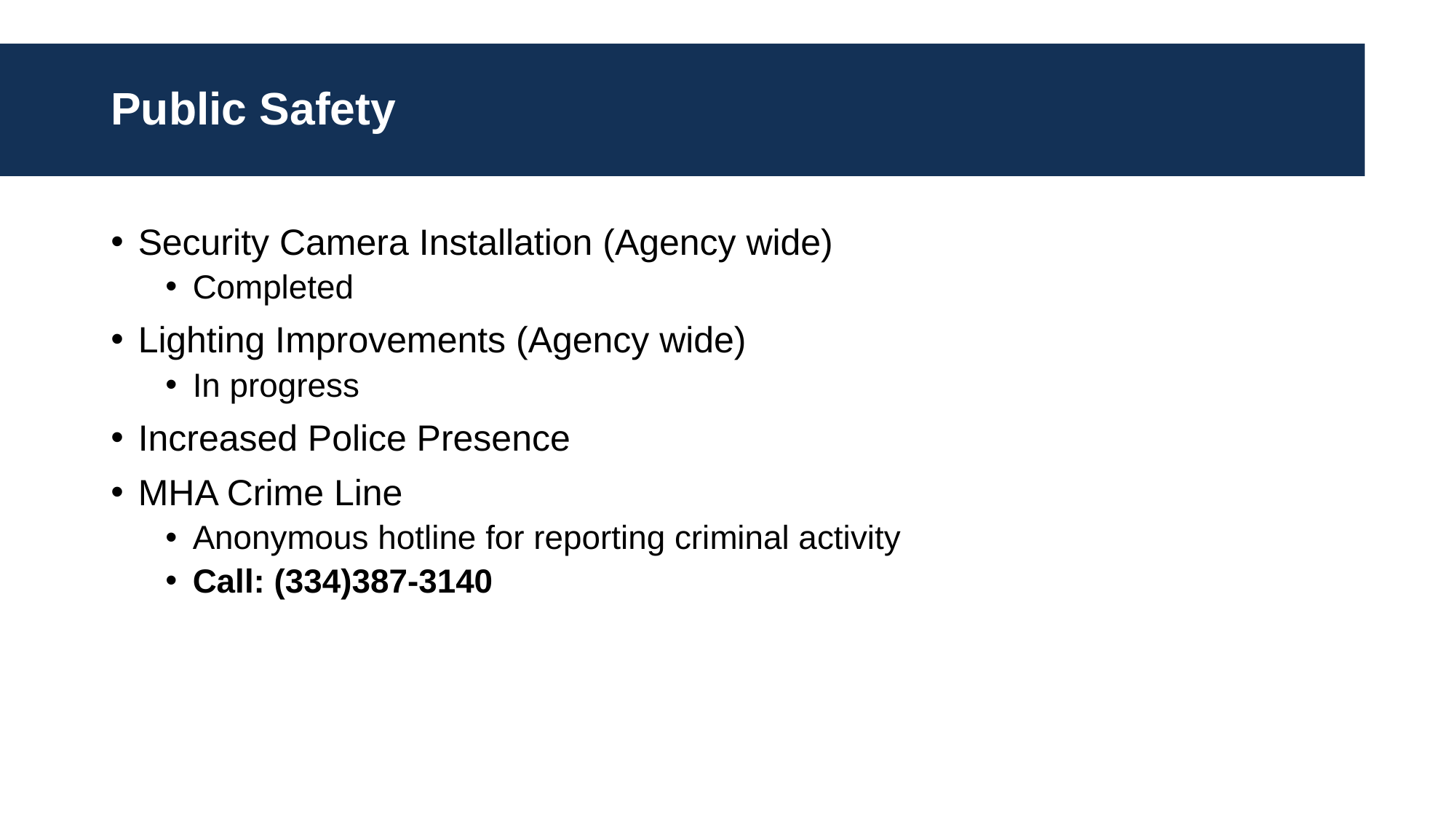

# Public Safety
Security Camera Installation (Agency wide)
Completed
Lighting Improvements (Agency wide)
In progress
Increased Police Presence
MHA Crime Line
Anonymous hotline for reporting criminal activity
Call: (334)387-3140